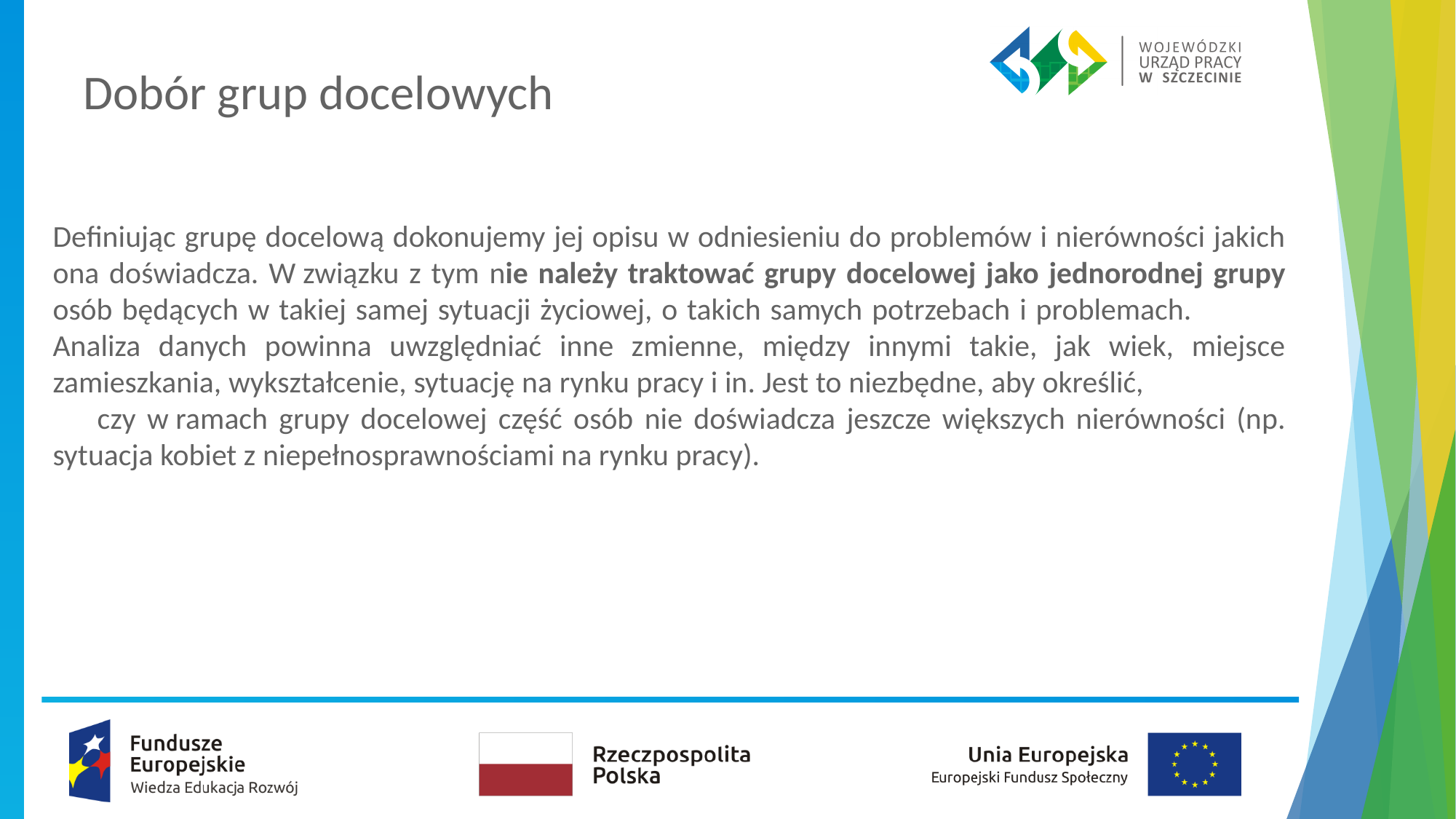

# Dobór grup docelowych
Definiując grupę docelową dokonujemy jej opisu w odniesieniu do problemów i nierówności jakich ona doświadcza. W związku z tym nie należy traktować grupy docelowej jako jednorodnej grupy osób będących w takiej samej sytuacji życiowej, o takich samych potrzebach i problemach.           Analiza danych powinna uwzględniać inne zmienne, między innymi takie, jak wiek, miejsce zamieszkania, wykształcenie, sytuację na rynku pracy i in. Jest to niezbędne, aby określić,                         czy w ramach grupy docelowej część osób nie doświadcza jeszcze większych nierówności (np. sytuacja kobiet z niepełnosprawnościami na rynku pracy).